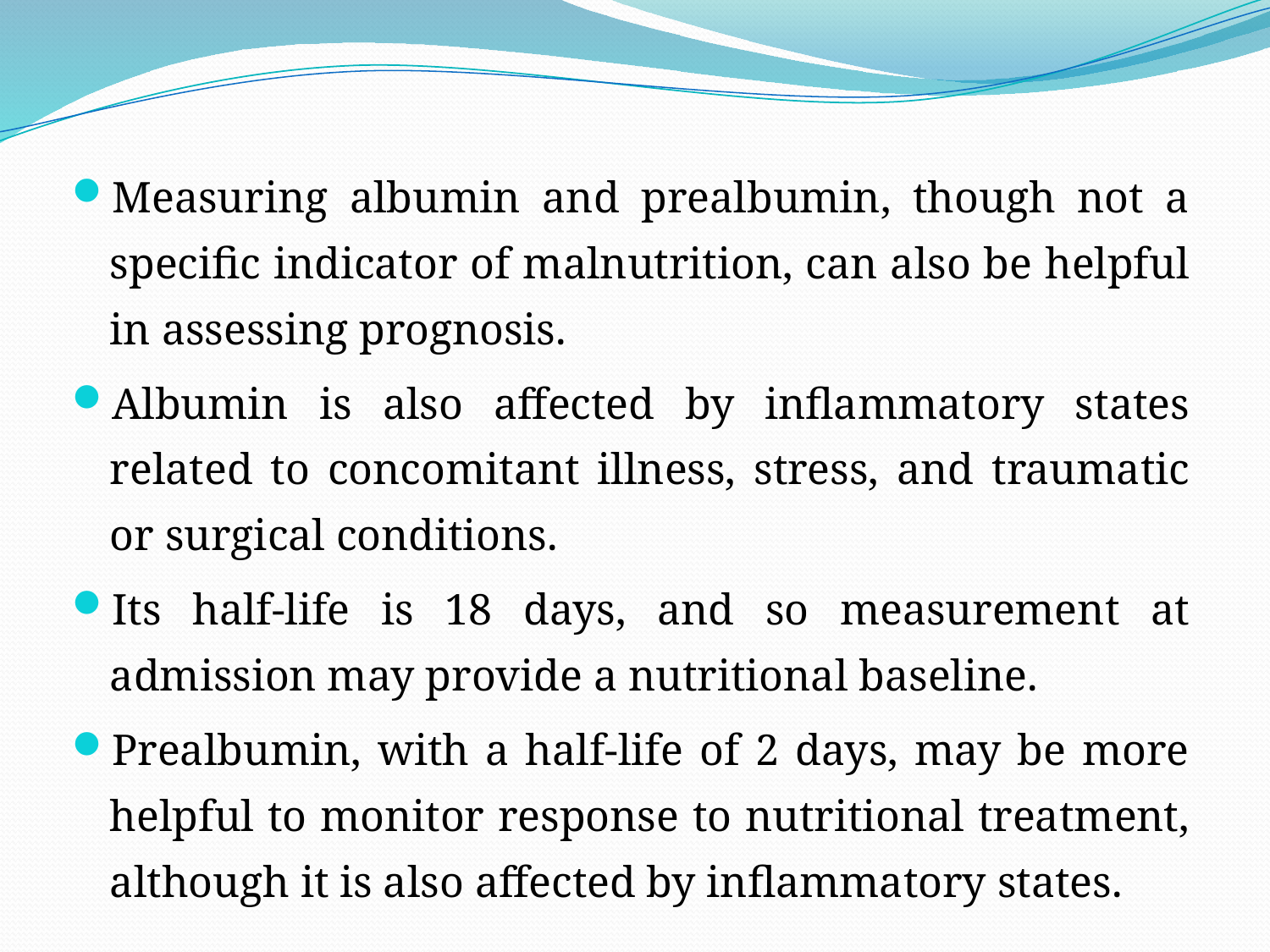

Measuring albumin and prealbumin, though not a specific indicator of malnutrition, can also be helpful in assessing prognosis.
Albumin is also affected by inflammatory states related to concomitant illness, stress, and traumatic or surgical conditions.
Its half-life is 18 days, and so measurement at admission may provide a nutritional baseline.
Prealbumin, with a half-life of 2 days, may be more helpful to monitor response to nutritional treatment, although it is also affected by inflammatory states.